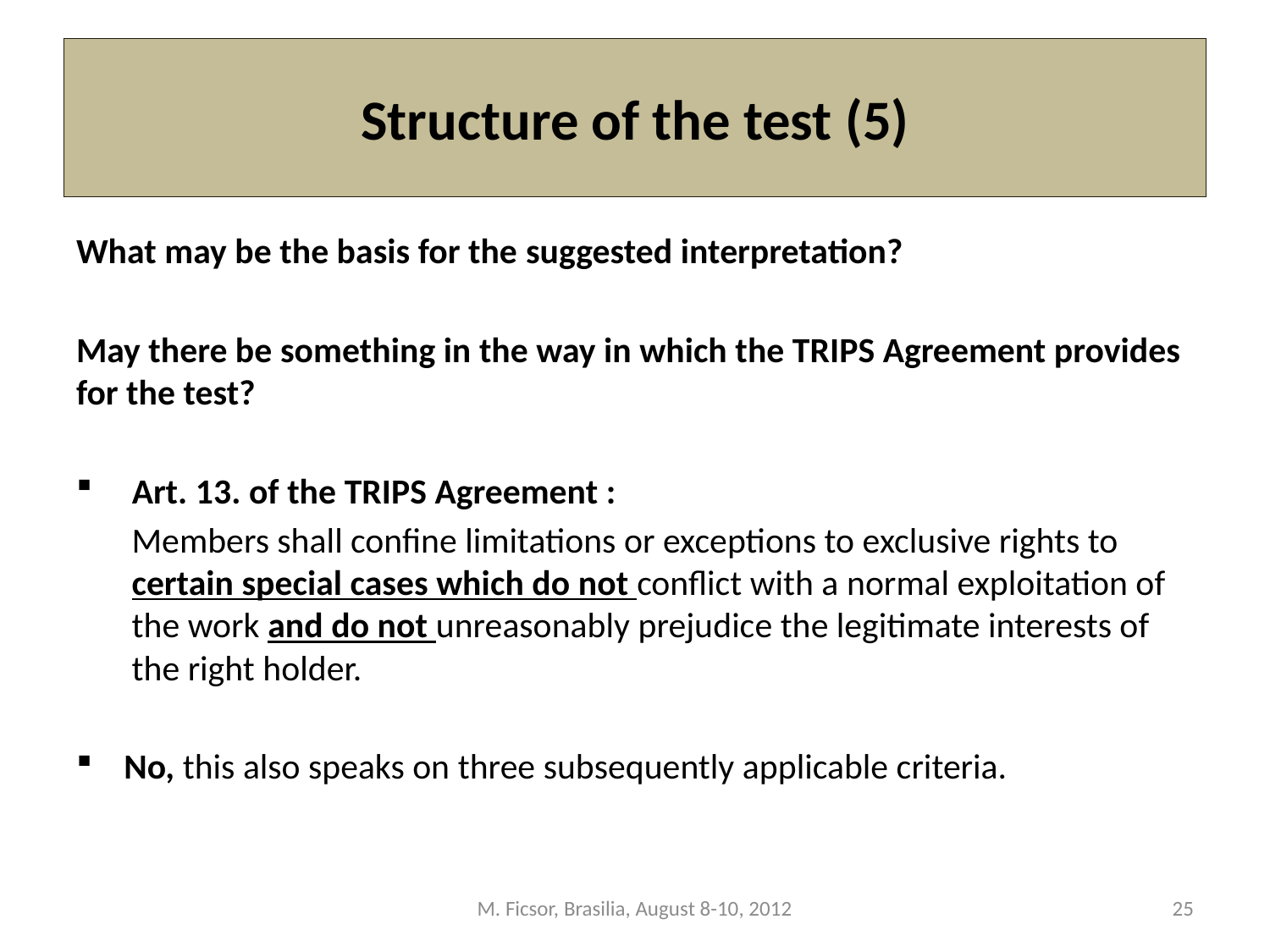

# Structure of the test (5)
What may be the basis for the suggested interpretation?

May there be something in the way in which the TRIPS Agreement provides for the test?

 Art. 13. of the TRIPS Agreement :
Members shall confine limitations or exceptions to exclusive rights to certain special cases which do not conflict with a normal exploitation of the work and do not unreasonably prejudice the legitimate interests of the right holder.

No, this also speaks on three subsequently applicable criteria.
M. Ficsor, Brasilia, August 8-10, 2012
25